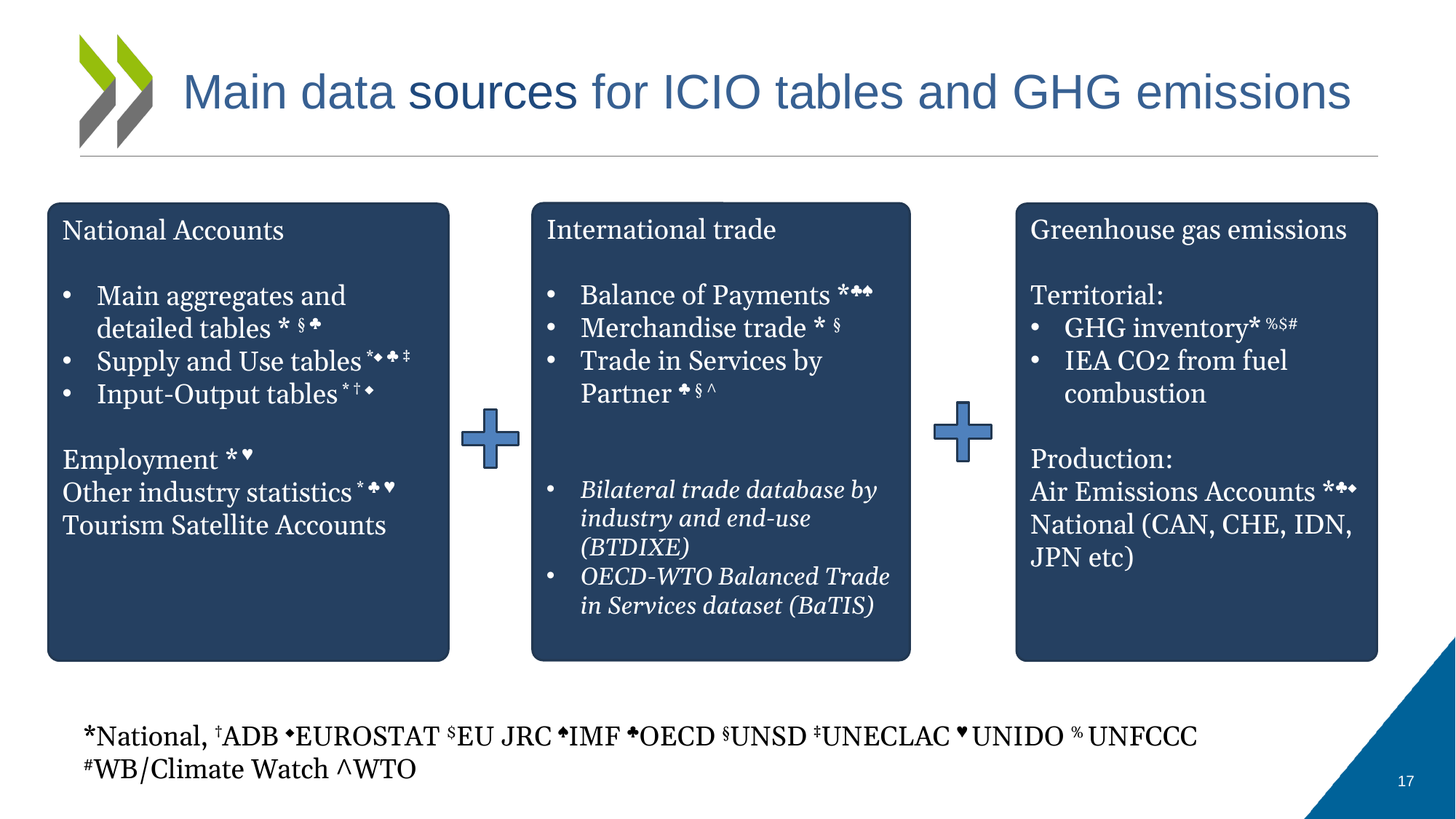

# Main data sources for ICIO tables and GHG emissions
International trade

Balance of Payments *♣♠
Merchandise trade * §
Trade in Services by Partner ♣ § ^

Bilateral trade database by industry and end-use (BTDIXE)
OECD-WTO Balanced Trade in Services dataset (BaTIS)

National Accounts

Main aggregates and detailed tables * § ♣
Supply and Use tables *♦ ♣ ‡
Input-Output tables * † ♦

Employment * ♥
Other industry statistics * ♣ ♥
Tourism Satellite Accounts
Greenhouse gas emissions

Territorial:
GHG inventory* %$#
IEA CO2 from fuel combustion

Production:
Air Emissions Accounts *♣♦
National (CAN, CHE, IDN, JPN etc)

*National, †ADB ♦EUROSTAT $EU JRC ♠IMF ♣OECD §UNSD ‡UNECLAC ♥ UNIDO % UNFCCC
#WB/Climate Watch ^WTO
17